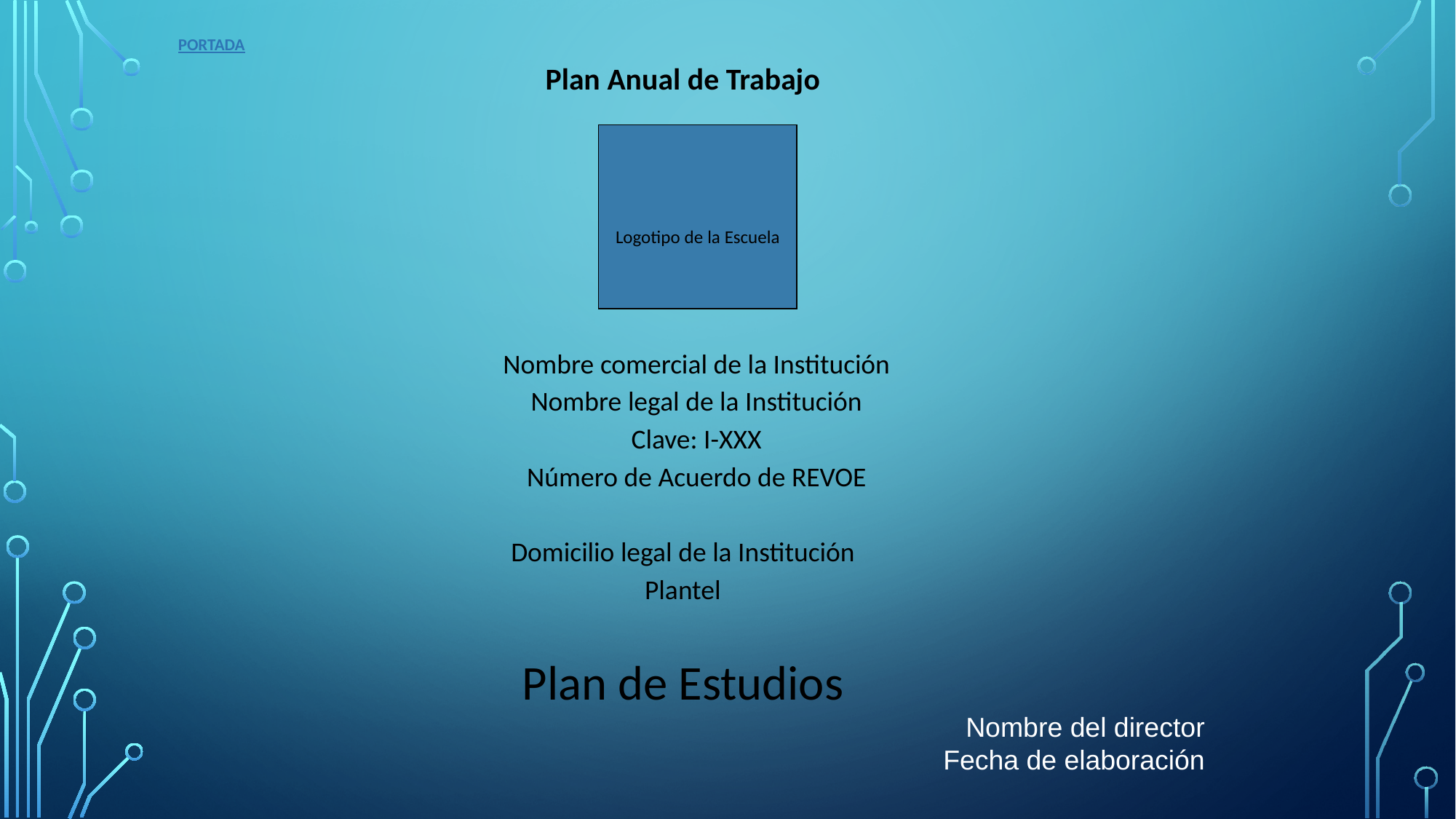

PORTADA
Plan Anual de Trabajo

Logotipo de la Escuela

Nombre comercial de la Institución
Nombre legal de la Institución
Clave: I-XXX
Número de Acuerdo de REVOE

Domicilio legal de la Institución
Plantel

Plan de Estudios
Nombre del director
Fecha de elaboración